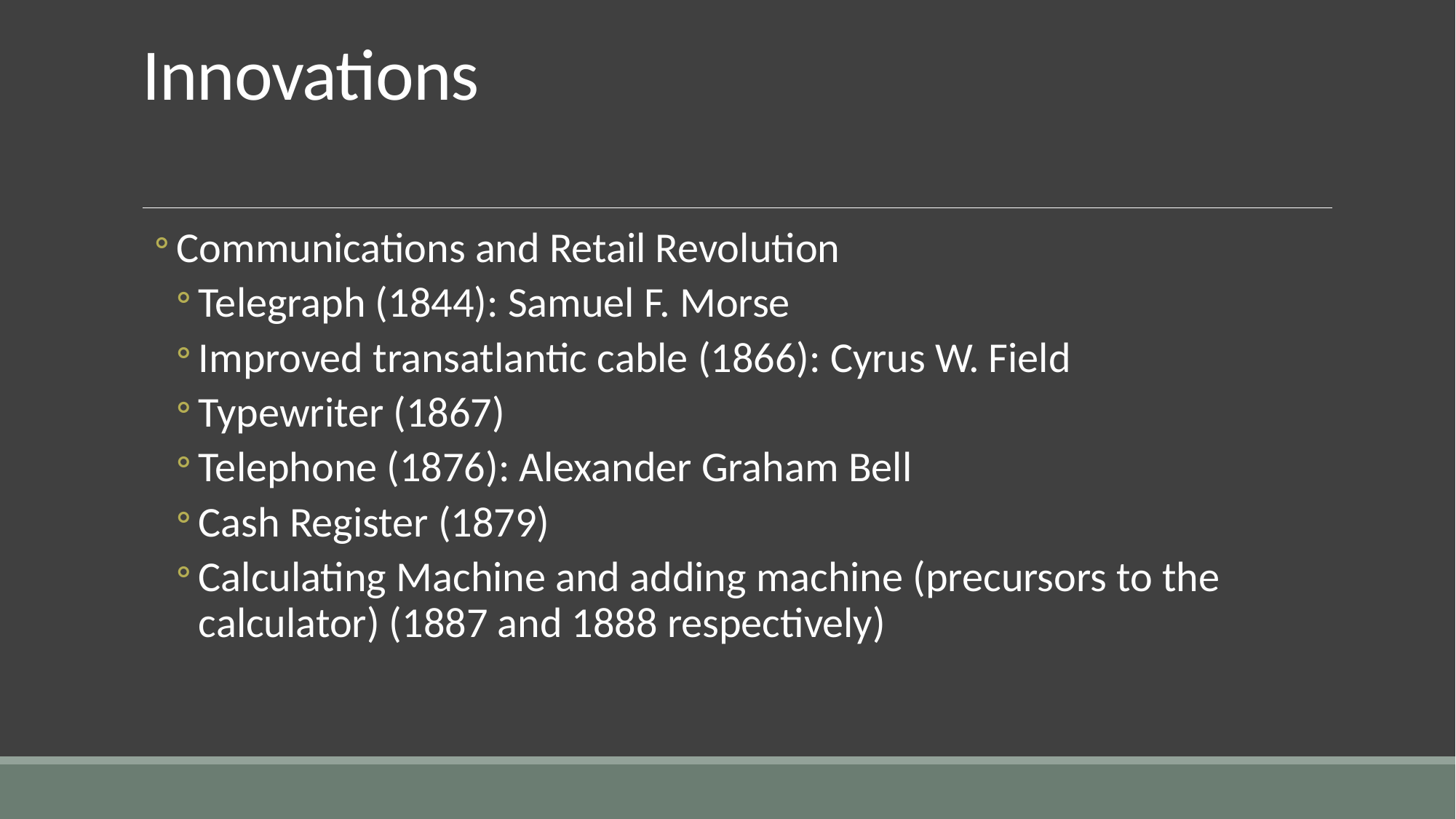

# Innovations
Communications and Retail Revolution
Telegraph (1844): Samuel F. Morse
Improved transatlantic cable (1866): Cyrus W. Field
Typewriter (1867)
Telephone (1876): Alexander Graham Bell
Cash Register (1879)
Calculating Machine and adding machine (precursors to the calculator) (1887 and 1888 respectively)